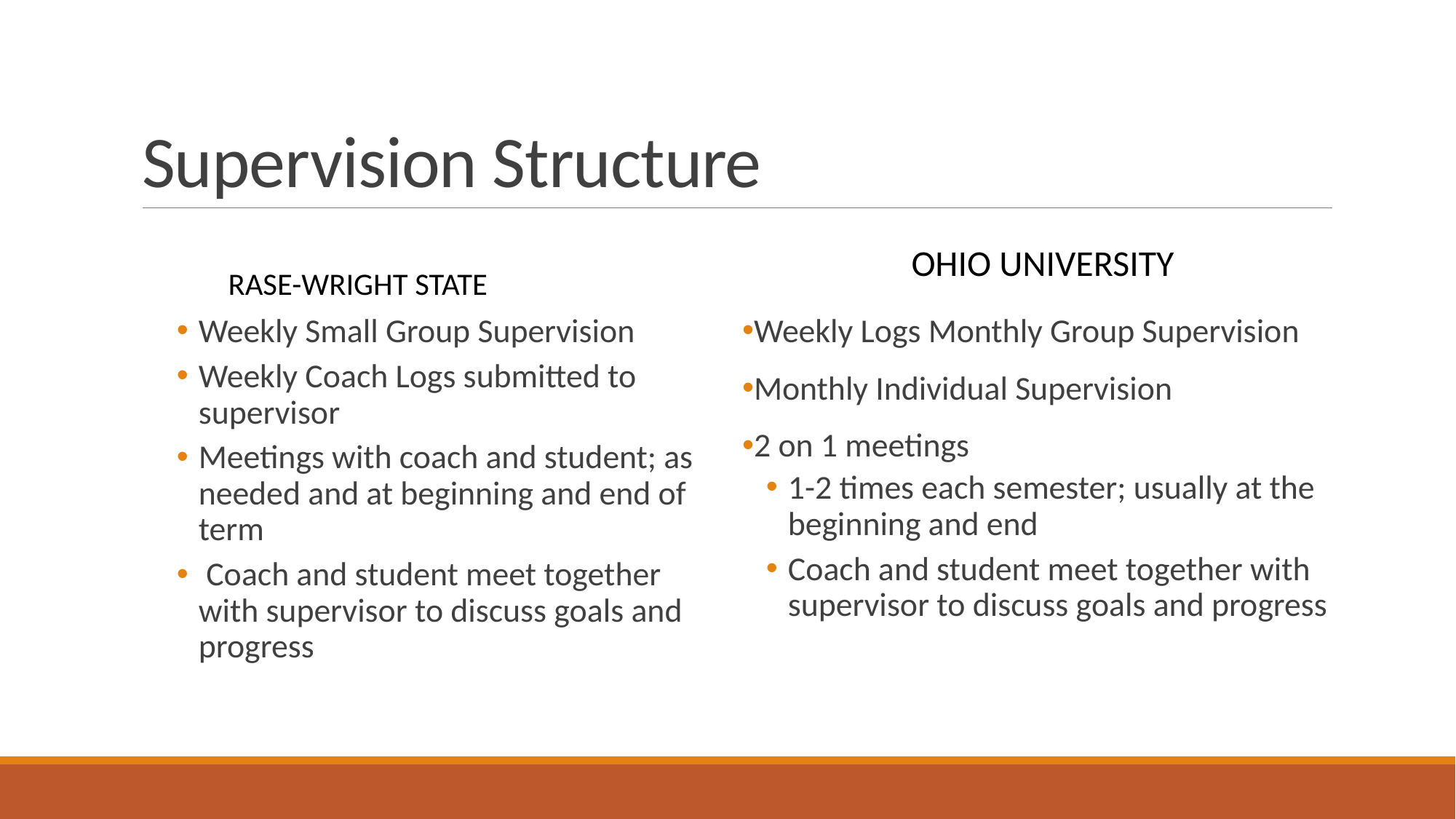

# Supervision Structure

	RASE-Wright State

	      Ohio University
Weekly Small Group Supervision
Weekly Coach Logs submitted to supervisor
Meetings with coach and student; as needed and at beginning and end of term
 Coach and student meet together with supervisor to discuss goals and progress

Weekly Logs Monthly Group Supervision
Monthly Individual Supervision
2 on 1 meetings
1-2 times each semester; usually at the beginning and end
Coach and student meet together with supervisor to discuss goals and progress